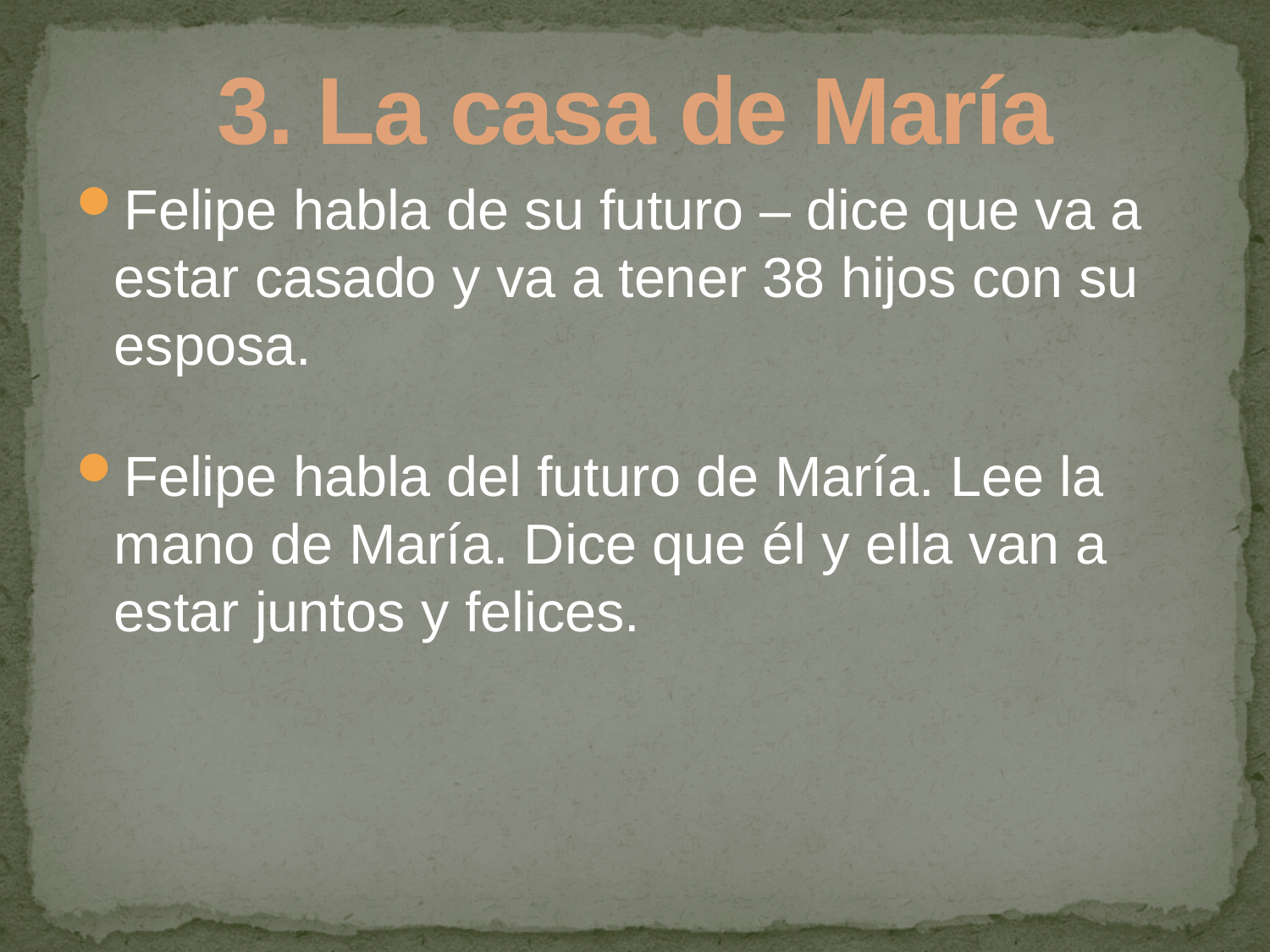

# 3. La casa de María
Felipe habla de su futuro – dice que va a estar casado y va a tener 38 hijos con su esposa.
Felipe habla del futuro de María. Lee la mano de María. Dice que él y ella van a estar juntos y felices.